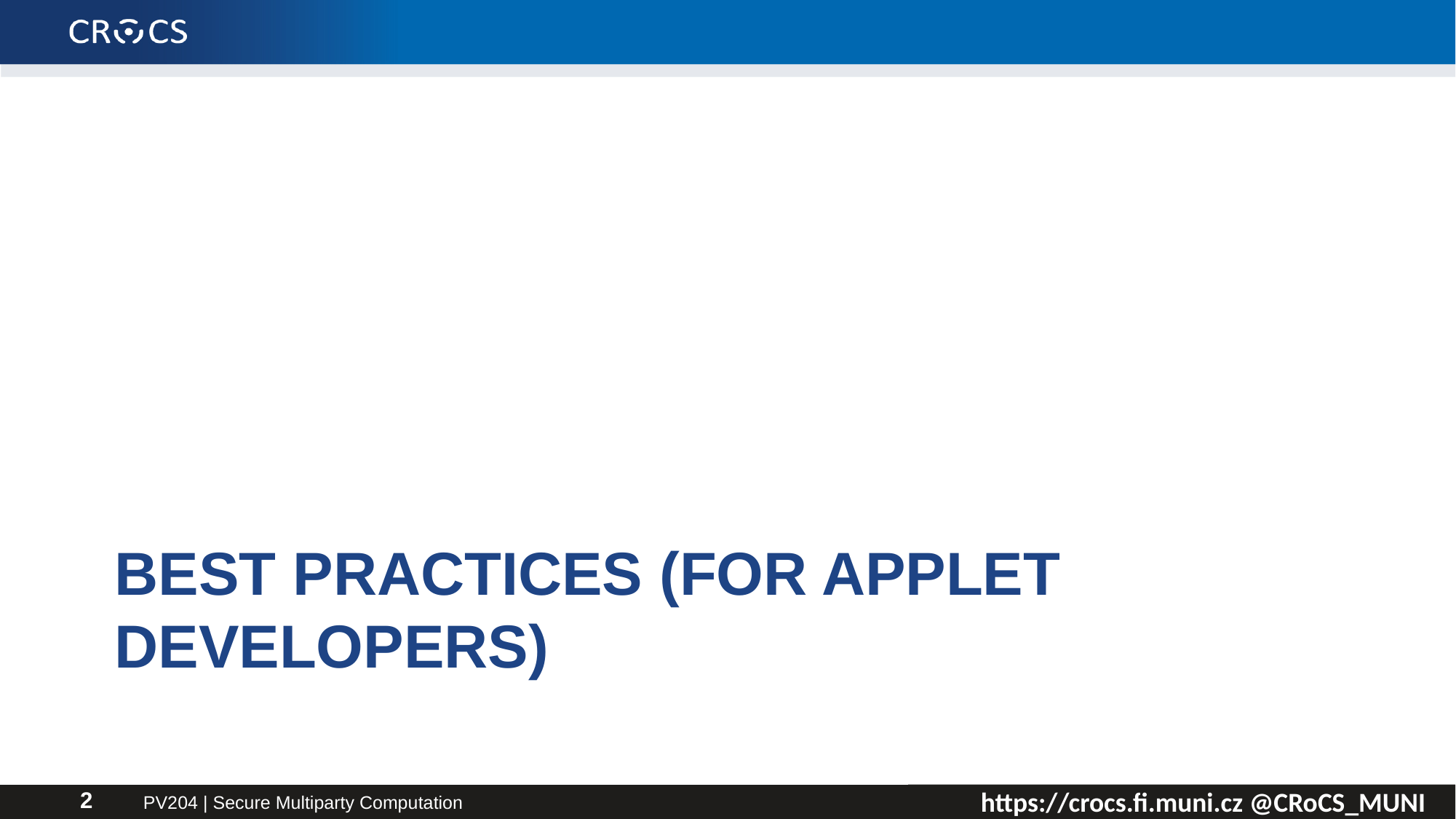

# Best practices (for applet developers)
PV204 | Secure Multiparty Computation
2